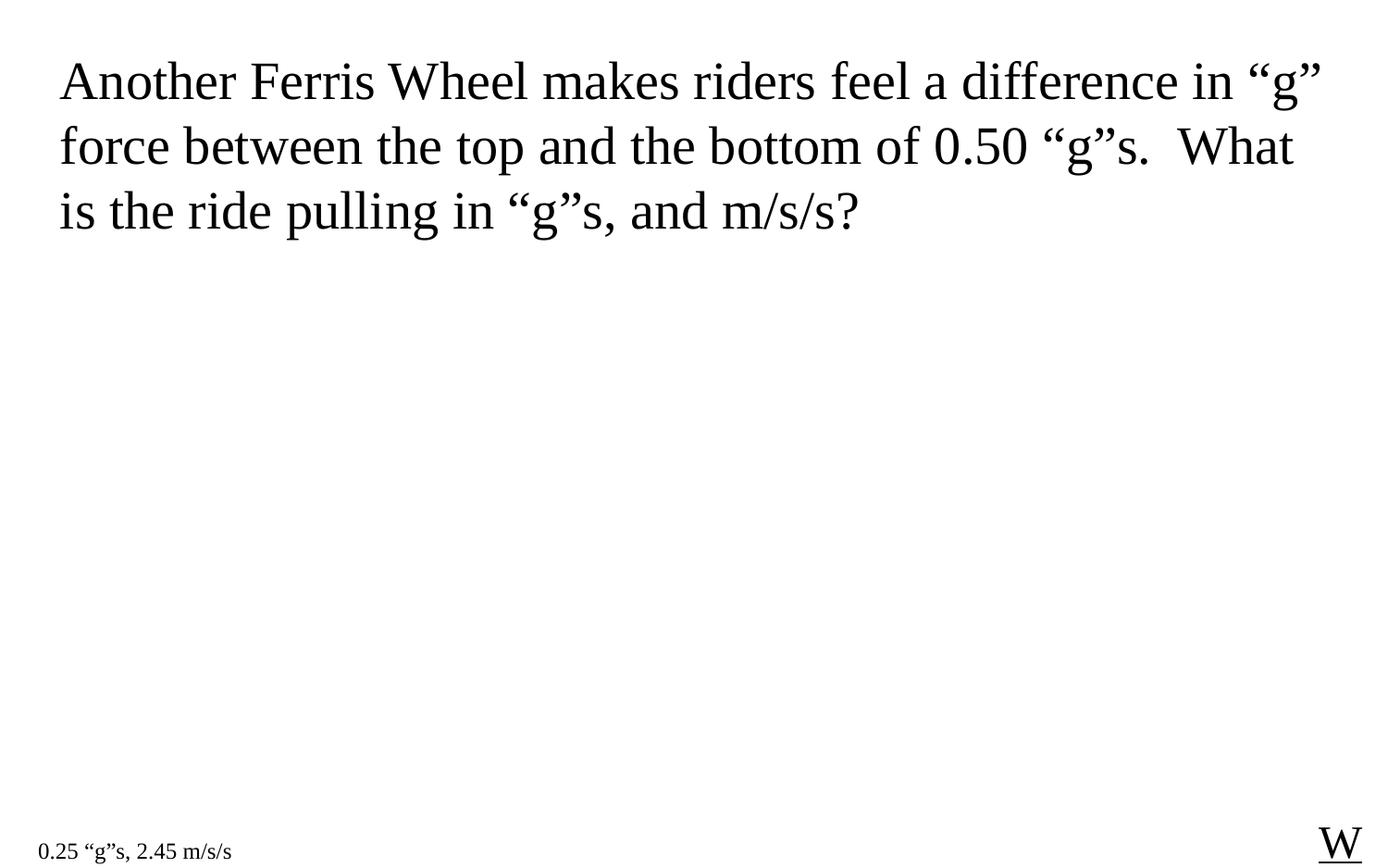

Another Ferris Wheel makes riders feel a difference in “g” force between the top and the bottom of 0.50 “g”s.  What is the ride pulling in “g”s, and m/s/s?
W
0.25 “g”s, 2.45 m/s/s